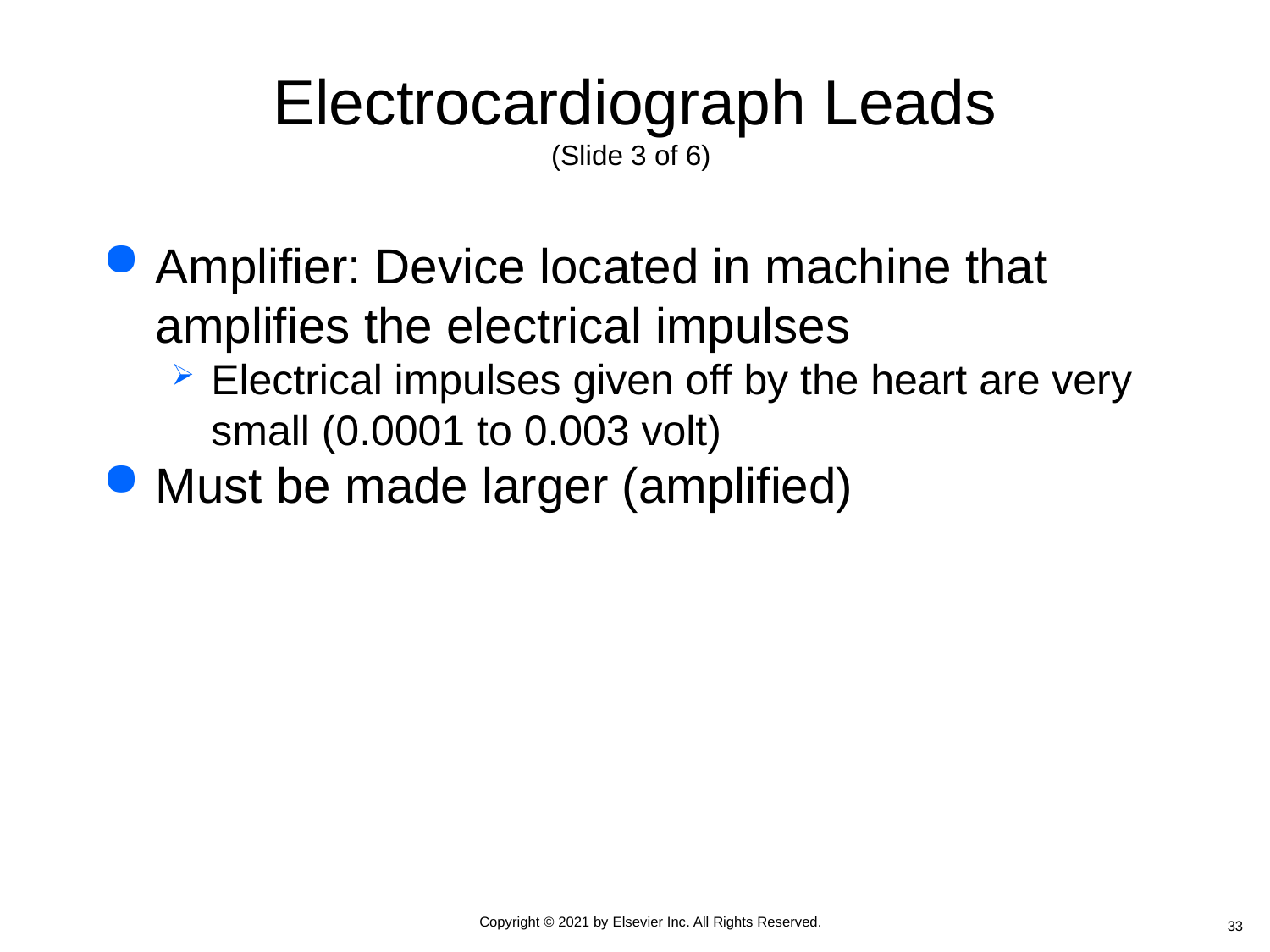

# Electrocardiograph Leads (Slide 3 of 6)
Amplifier: Device located in machine that amplifies the electrical impulses
Electrical impulses given off by the heart are very small (0.0001 to 0.003 volt)
Must be made larger (amplified)
33